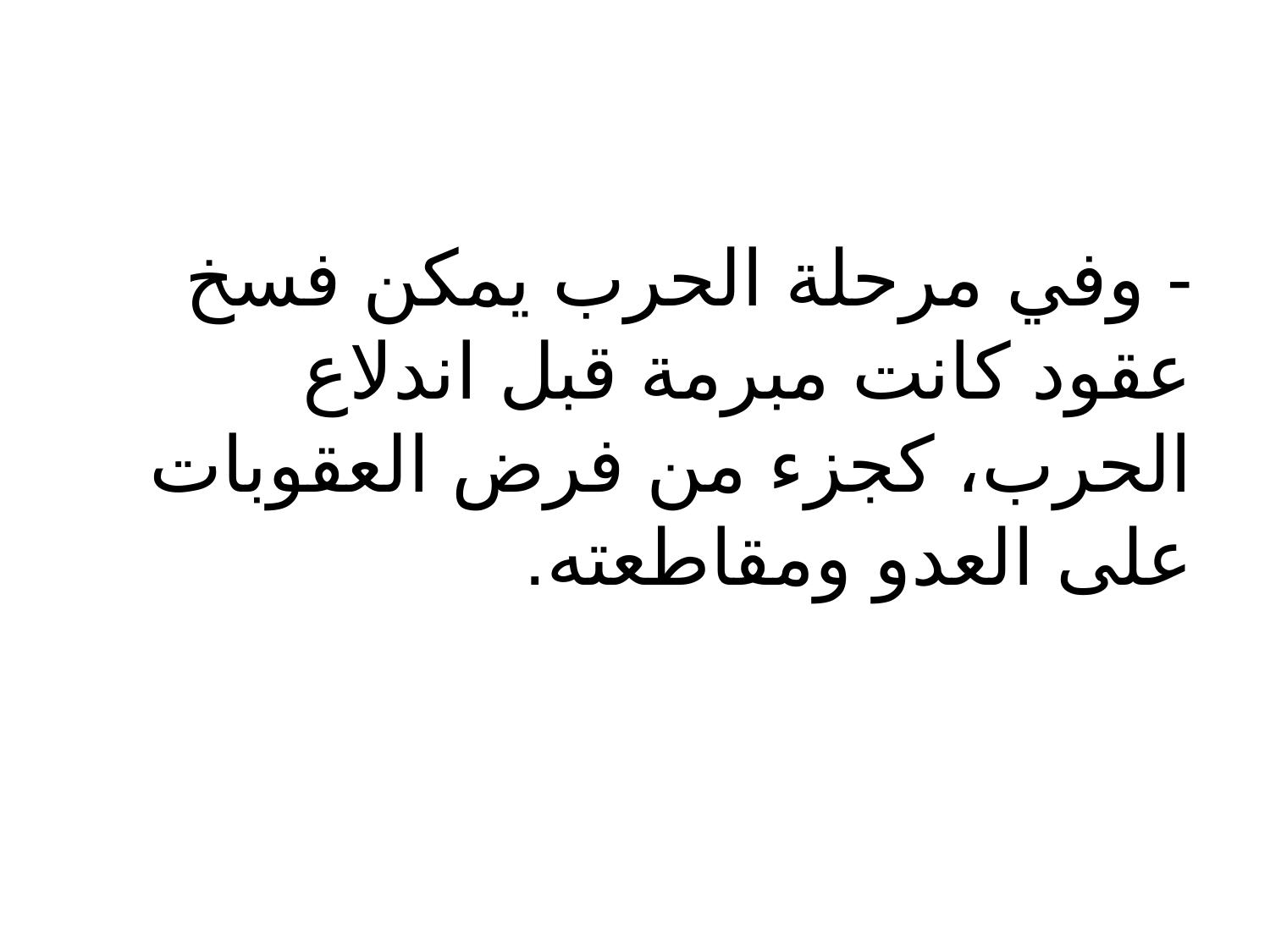

#
- وفي مرحلة الحرب يمكن فسخ عقود كانت مبرمة قبل اندلاع الحرب، كجزء من فرض العقوبات على العدو ومقاطعته.